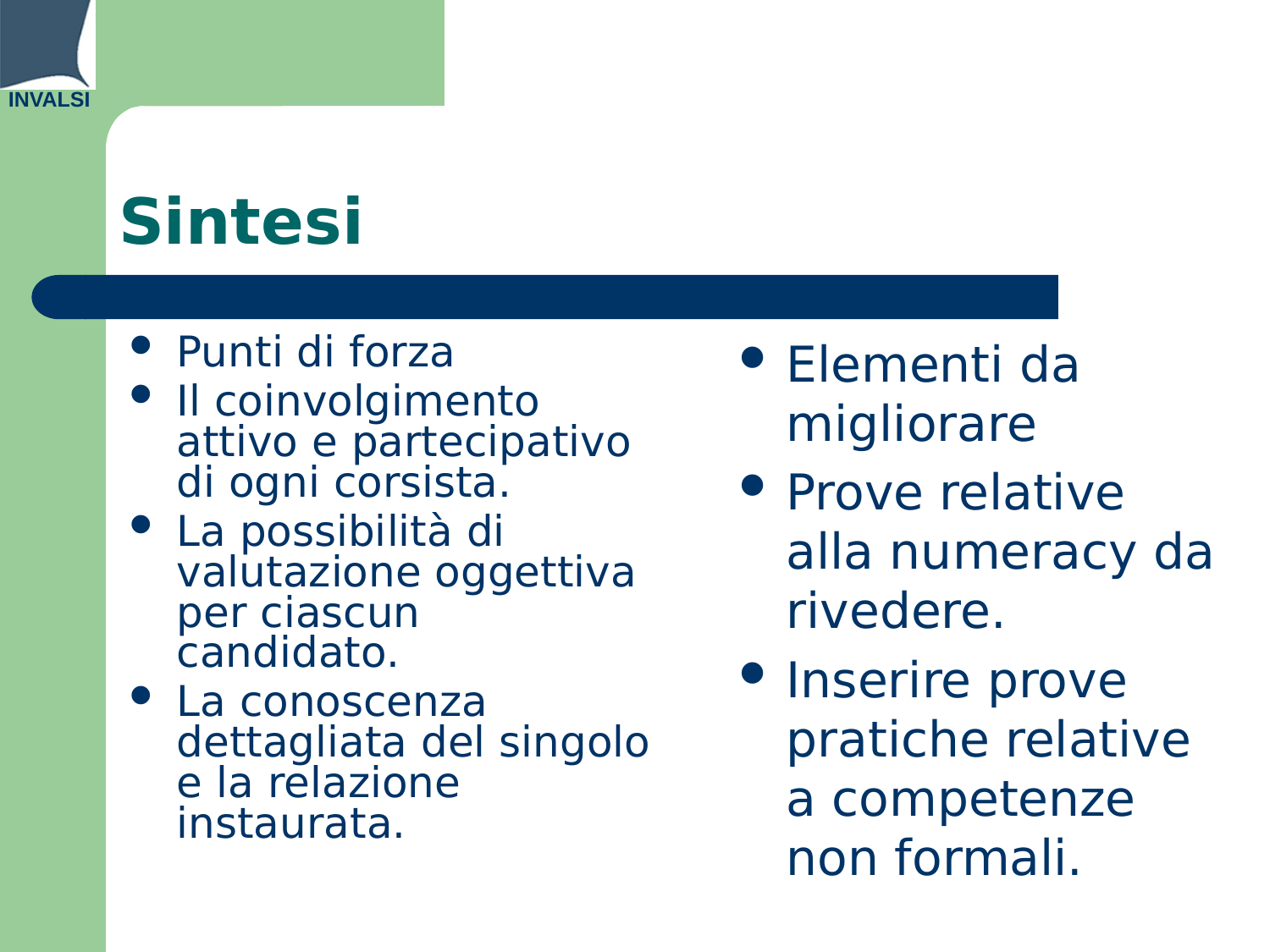

# Sintesi
Elementi da migliorare
Prove relative alla numeracy da rivedere.
Inserire prove pratiche relative a competenze non formali.
Punti di forza
Il coinvolgimento attivo e partecipativo di ogni corsista.
La possibilità di valutazione oggettiva per ciascun candidato.
La conoscenza dettagliata del singolo e la relazione instaurata.